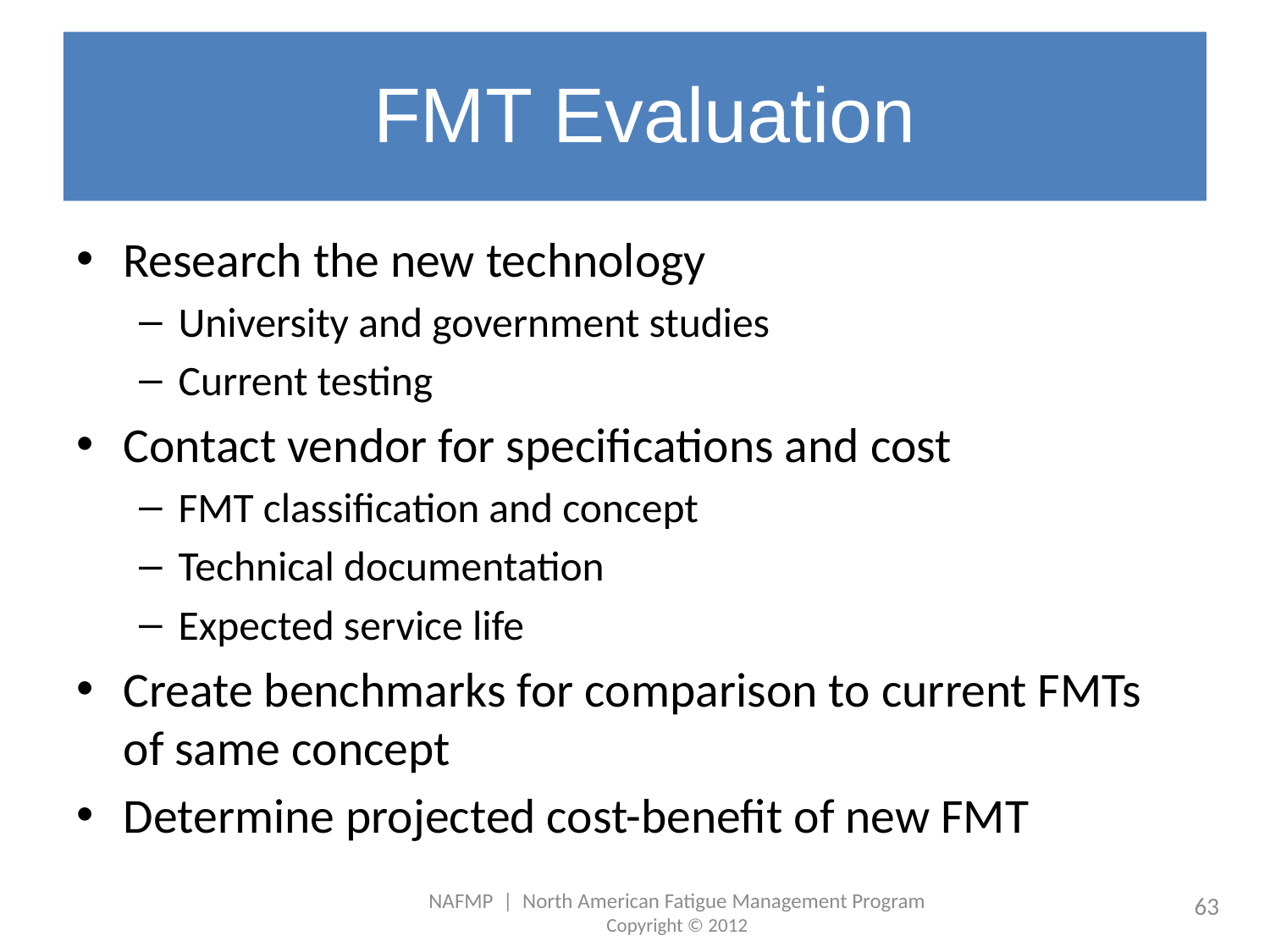

# FMT Evaluation
Research the new technology
University and government studies
Current testing
Contact vendor for specifications and cost
FMT classification and concept
Technical documentation
Expected service life
Create benchmarks for comparison to current FMTs of same concept
Determine projected cost-benefit of new FMT